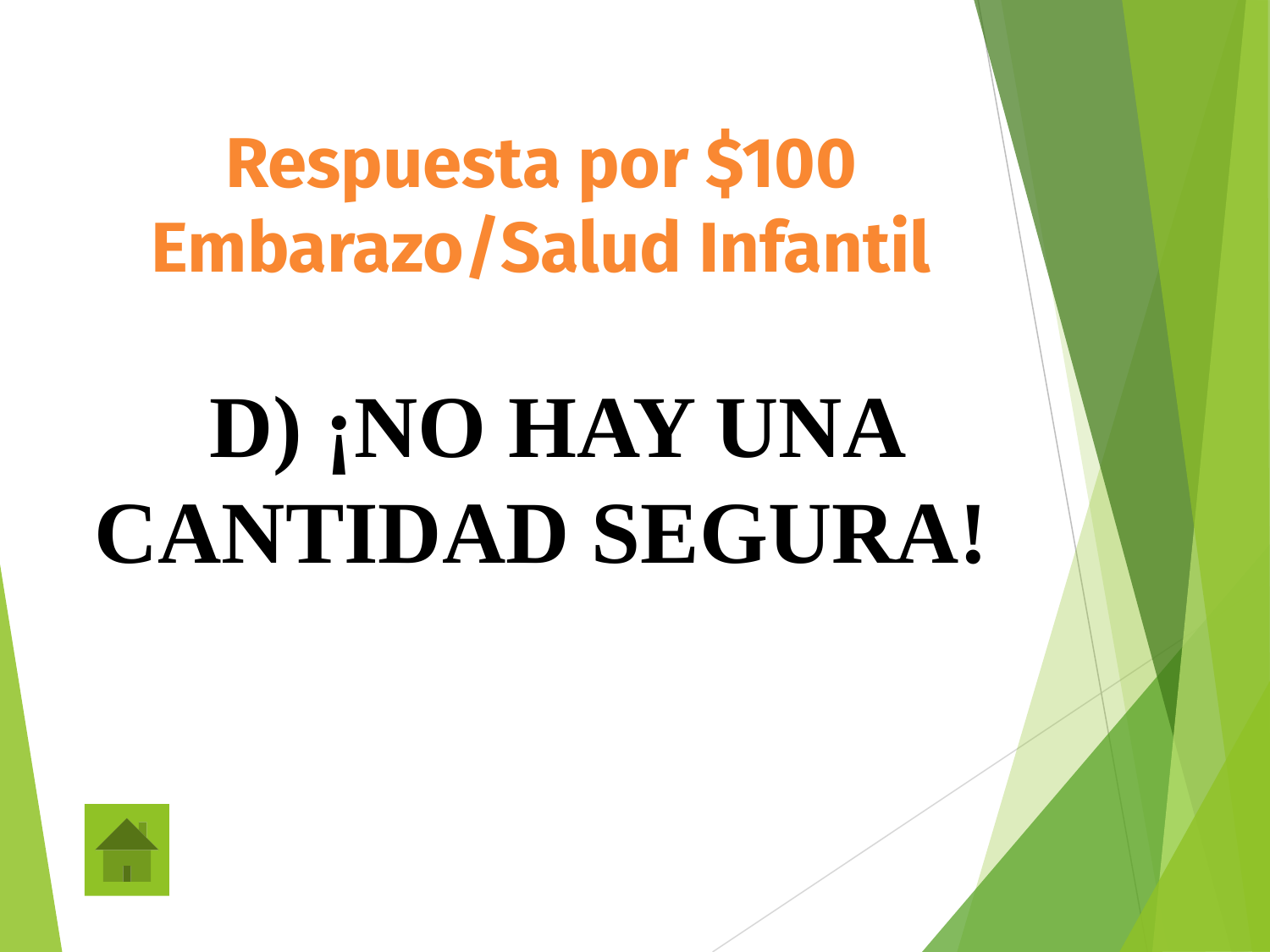

# Respuesta por $100 Embarazo/Salud Infantil
 D) ¡NO HAY UNA CANTIDAD SEGURA!